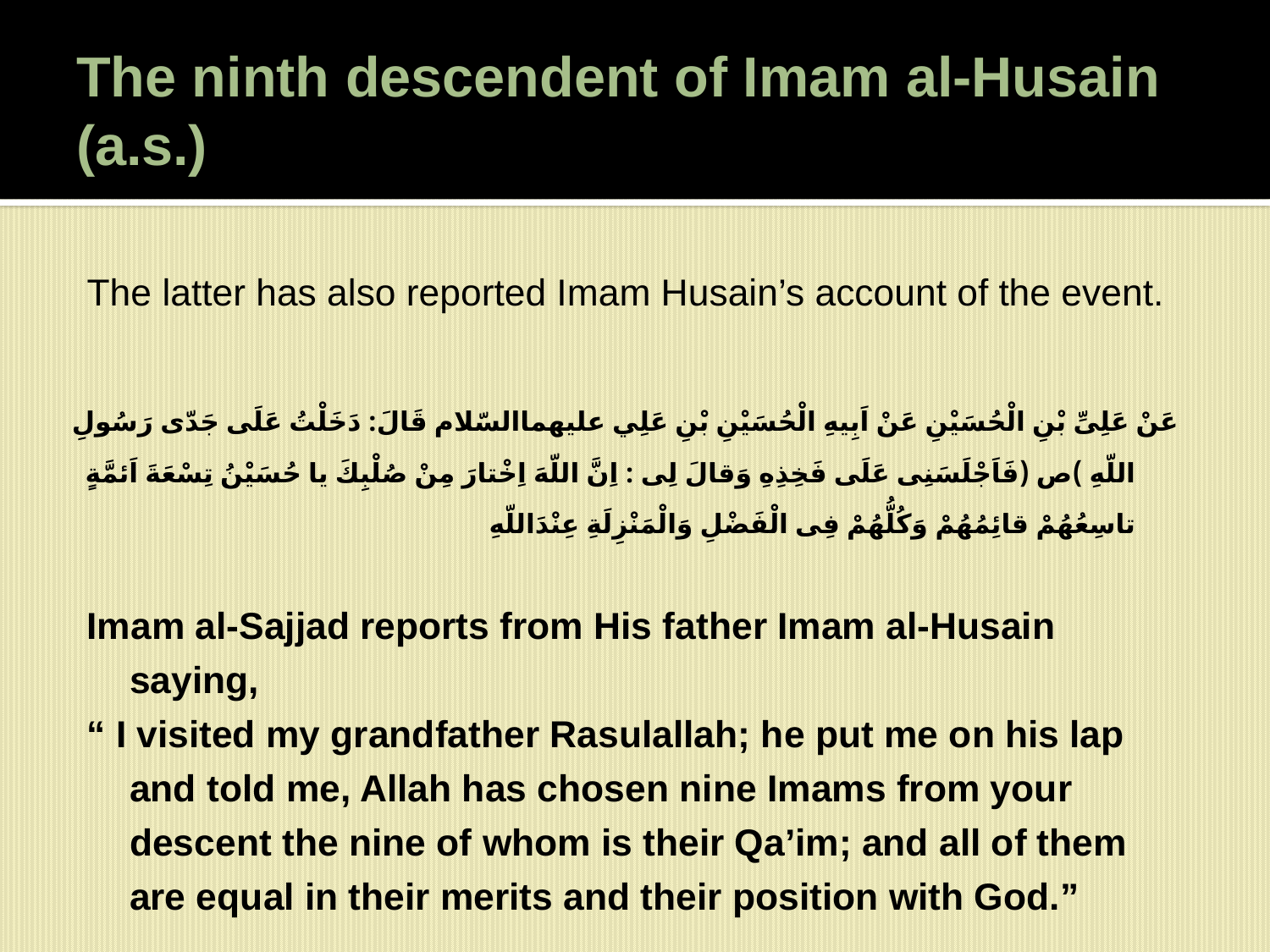

# The ninth descendent of Imam al-Husain (a.s.)
The latter has also reported Imam Husain’s account of the event.

عَنْ عَلِىِّ بْنِ الْحُسَيْنِ عَنْ اَبِيهِ الْحُسَيْنِ بْنِ عَلِي عليهماالسّلام قَالَ: دَخَلْتُ عَلَى جَدّى رَسُولِ اللّهِ )ص (فَاَجْلَسَنِى عَلَى فَخِذِهِ وَقالَ لِى : اِنَّ اللّهَ اِخْتارَ مِنْ صُلْبِكَ يا حُسَيْنُ تِسْعَةَ اَئمَّةٍ تاسِعُهُمْ قائِمُهُمْ وَكُلُّهُمْ فِى الْفَضْلِ وَالْمَنْزِلَةِ عِنْدَاللّهِ

Imam al-Sajjad reports from His father Imam al-Husain saying,
“ I visited my grandfather Rasulallah; he put me on his lap and told me, Allah has chosen nine Imams from your descent the nine of whom is their Qa’im; and all of them are equal in their merits and their position with God.”